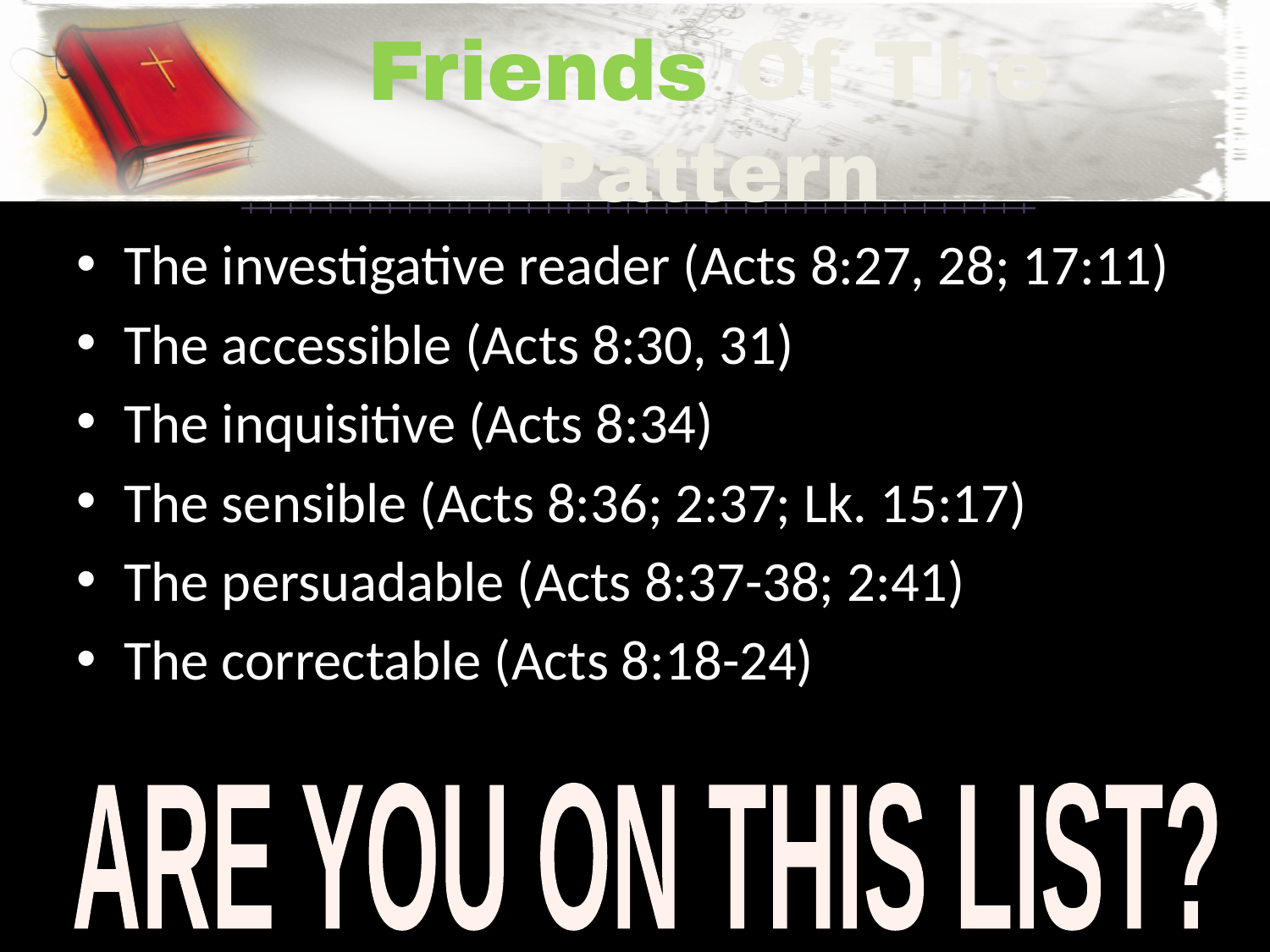

# Friends Of The Pattern
The investigative reader (Acts 8:27, 28; 17:11)
The accessible (Acts 8:30, 31)
The inquisitive (Acts 8:34)
The sensible (Acts 8:36; 2:37; Lk. 15:17)
The persuadable (Acts 8:37-38; 2:41)
The correctable (Acts 8:18-24)
ARE YOU ON THIS LIST?